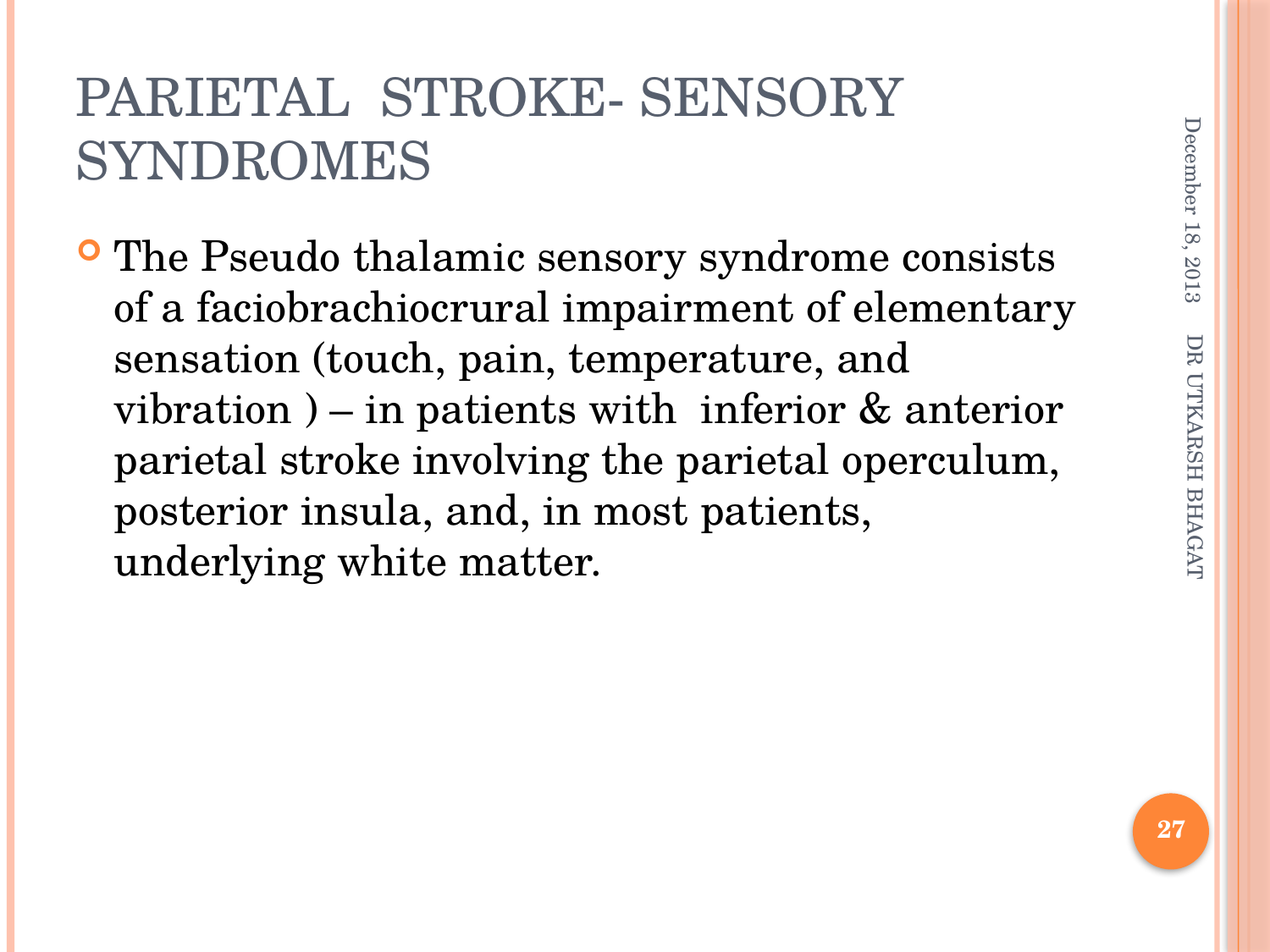

# PARIETAL  STROKE- SENSORY SYNDROMES
December 18, 2013
The Pseudo thalamic sensory syndrome consists of a faciobrachiocrural impairment of elementary sensation (touch, pain, temperature, and vibration ) – in patients with  inferior & anterior parietal stroke involving the parietal operculum, posterior insula, and, in most patients, underlying white matter.

DR UTKARSH BHAGAT
27